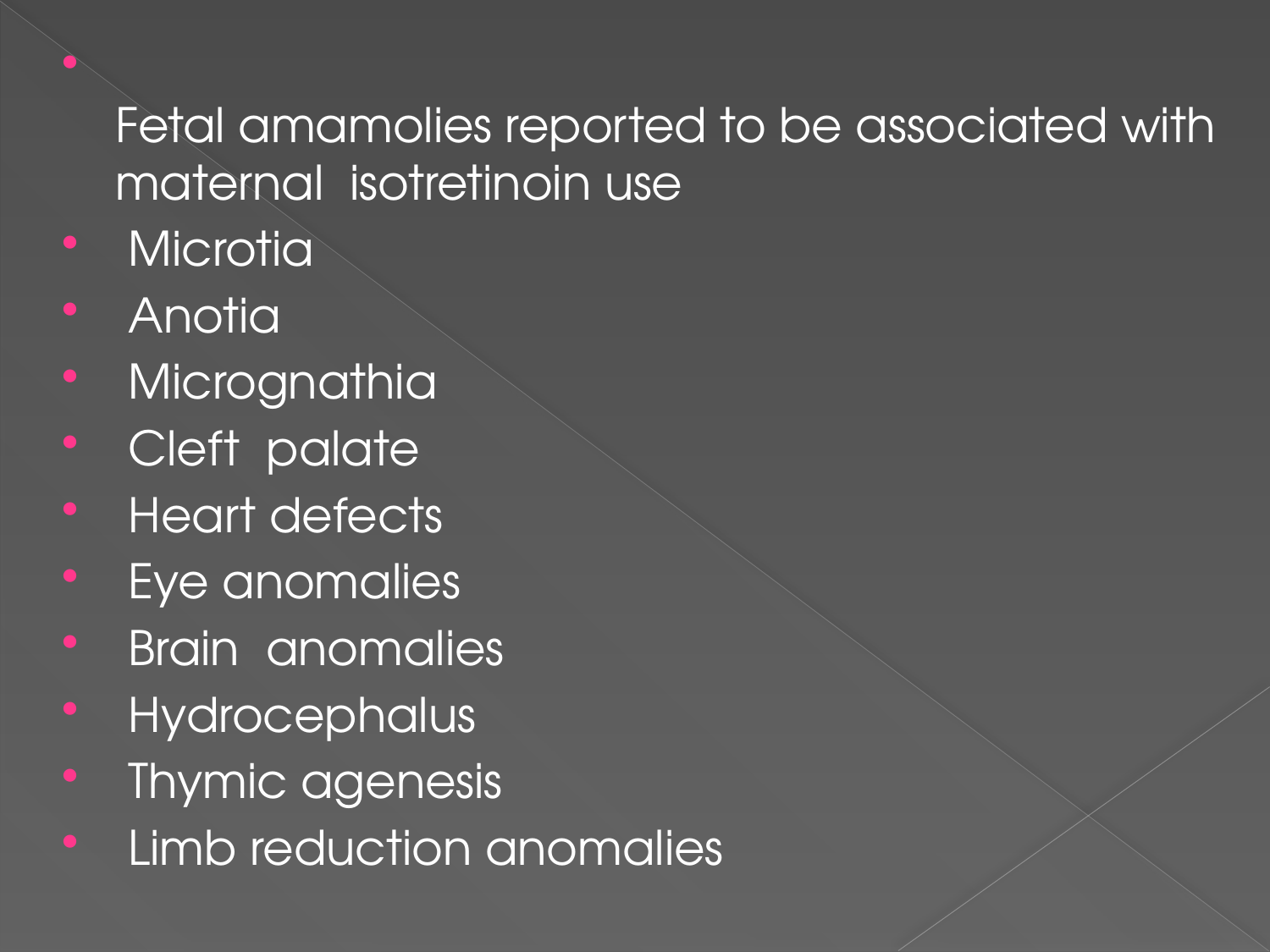

Fetal amamolies reported to be associated with maternal  isotretinoin use
 Microtia
 Anotia
 Micrognathia
 Cleft  palate
 Heart defects
 Eye anomalies
 Brain  anomalies
 Hydrocephalus
 Thymic agenesis
 Limb reduction anomalies